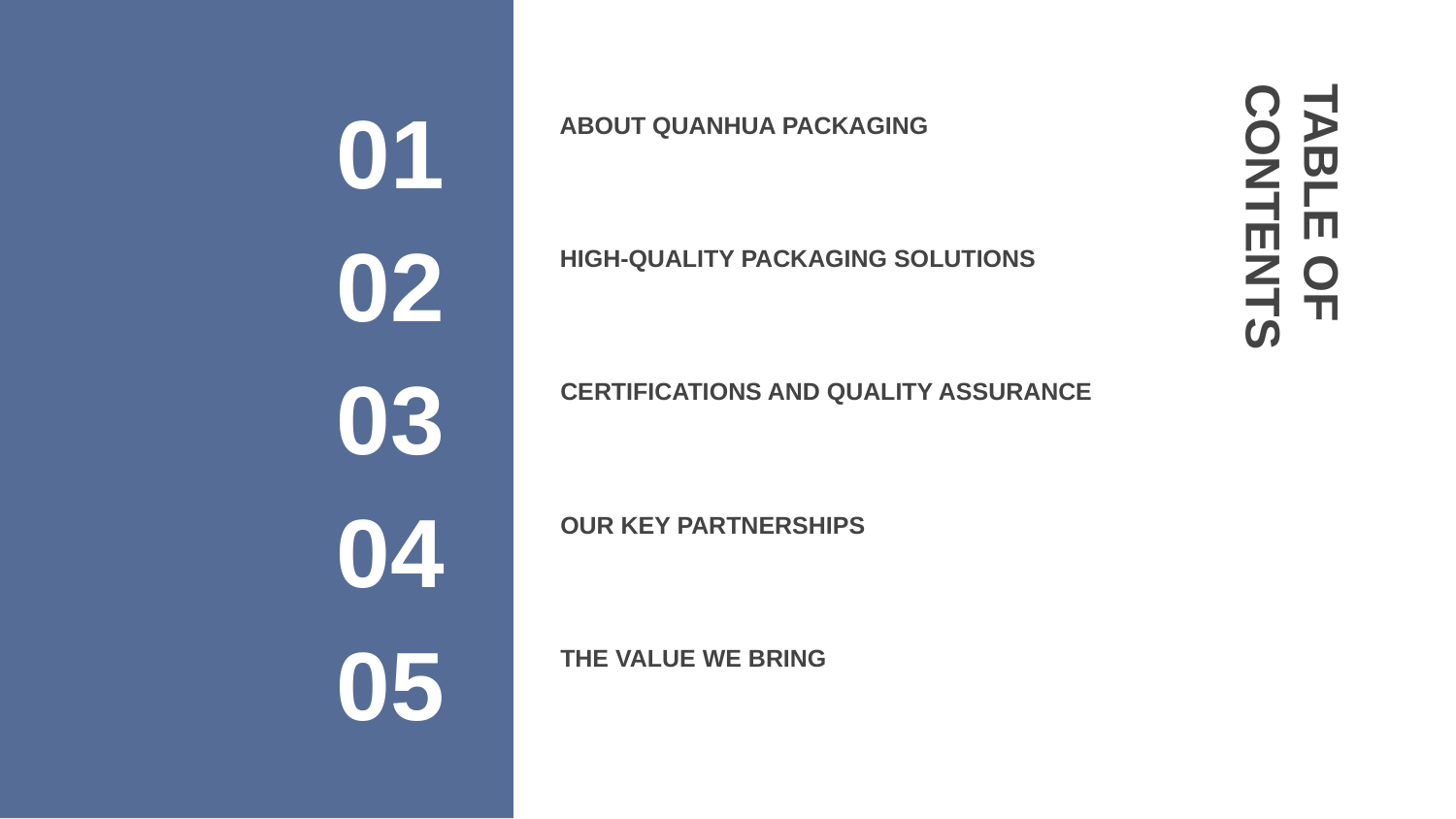

# ABOUT QUANHUA PACKAGING
01

HIGH-QUALITY PACKAGING SOLUTIONS
02

TABLE OF CONTENTS
CERTIFICATIONS AND QUALITY ASSURANCE
03

OUR KEY PARTNERSHIPS
04

THE VALUE WE BRING
05